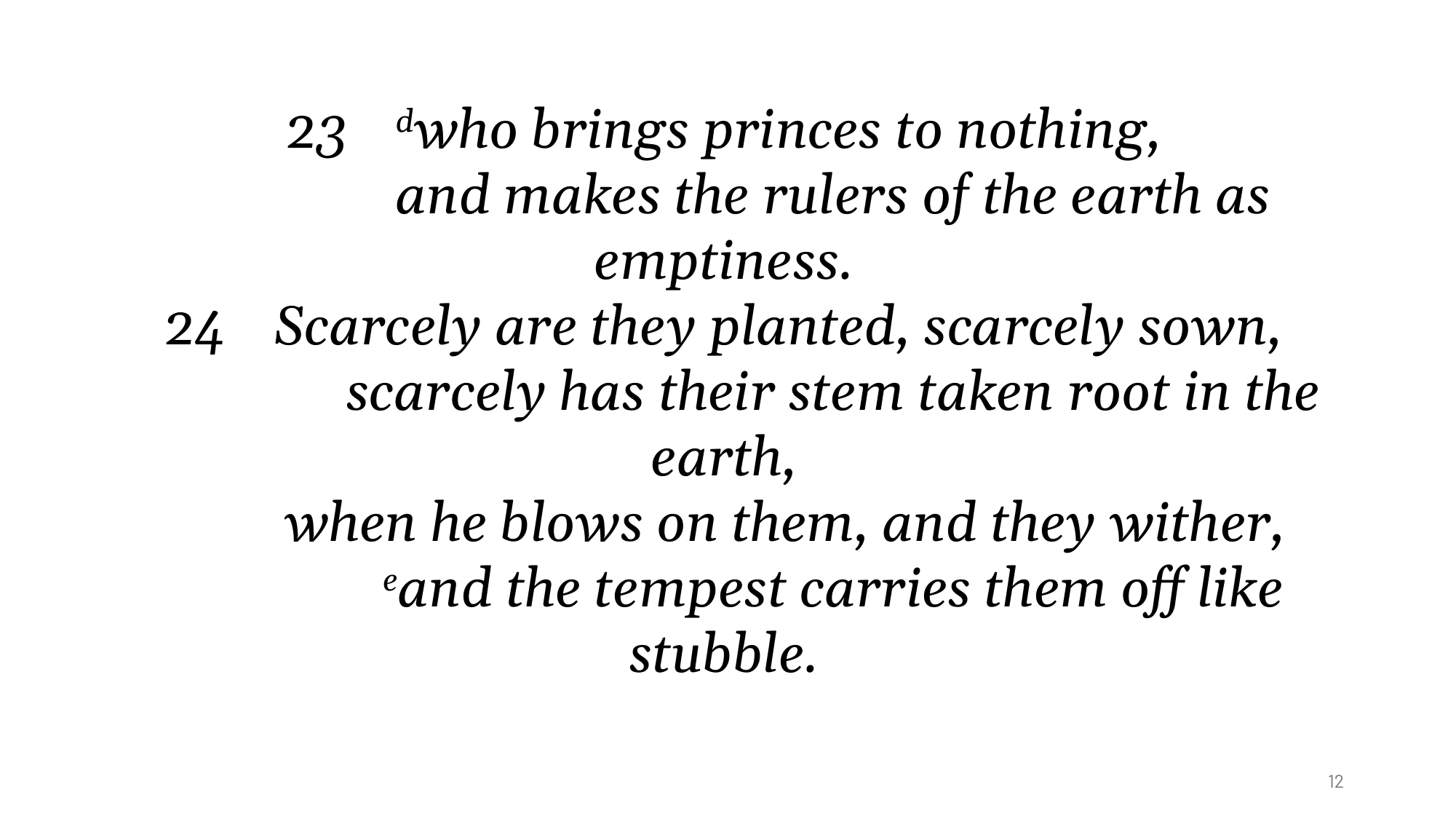

23 	dwho brings princes to nothing,
		and makes the rulers of the earth as emptiness.
24   	Scarcely are they planted, scarcely sown,
		scarcely has their stem taken root in the earth,
	 when he blows on them, and they wither,
		eand the tempest carries them off like stubble.
12